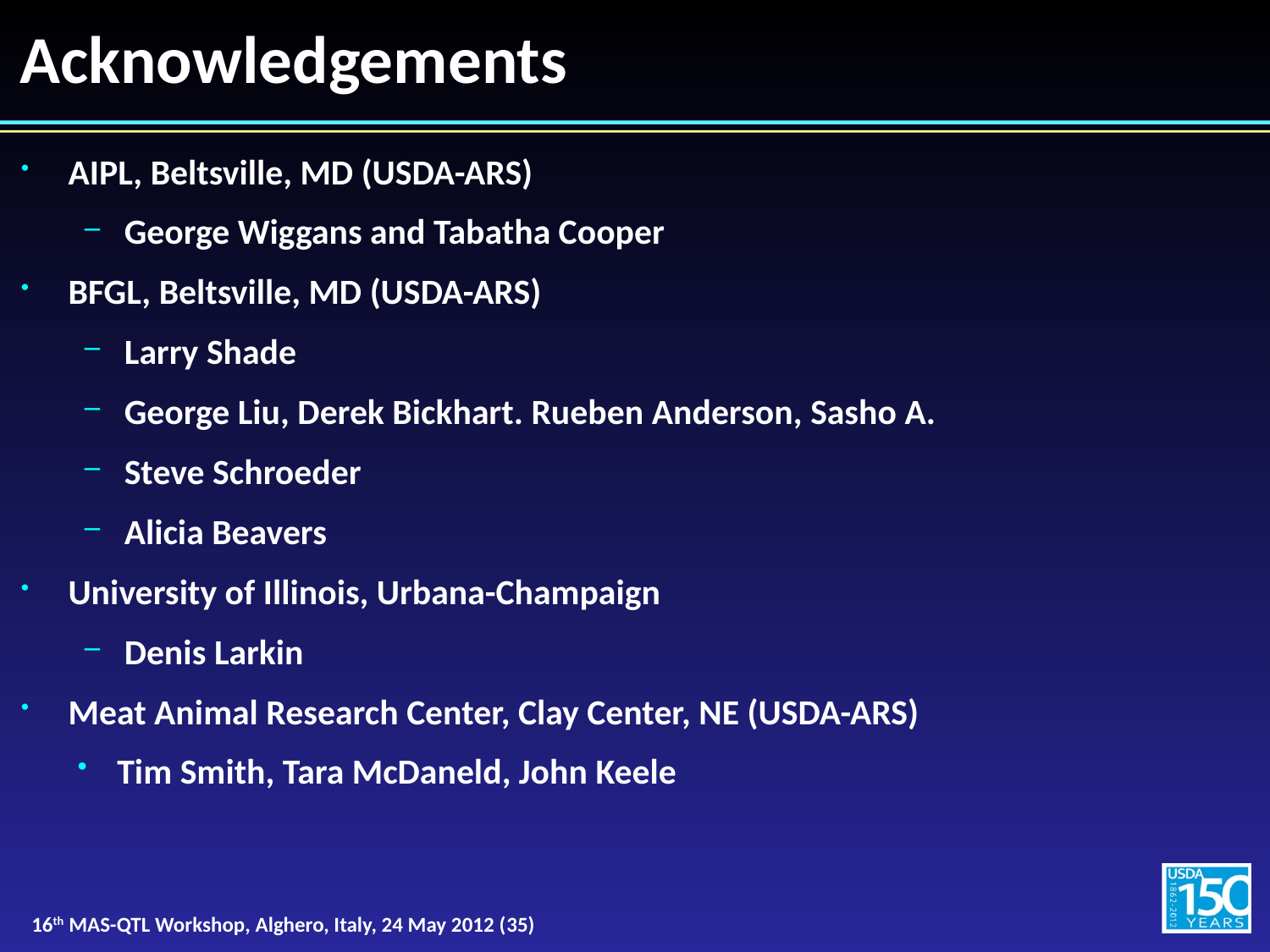

# Acknowledgements
AIPL, Beltsville, MD (USDA-ARS)
George Wiggans and Tabatha Cooper
BFGL, Beltsville, MD (USDA-ARS)
Larry Shade
George Liu, Derek Bickhart. Rueben Anderson, Sasho A.
Steve Schroeder
Alicia Beavers
University of Illinois, Urbana-Champaign
Denis Larkin
Meat Animal Research Center, Clay Center, NE (USDA-ARS)
Tim Smith, Tara McDaneld, John Keele